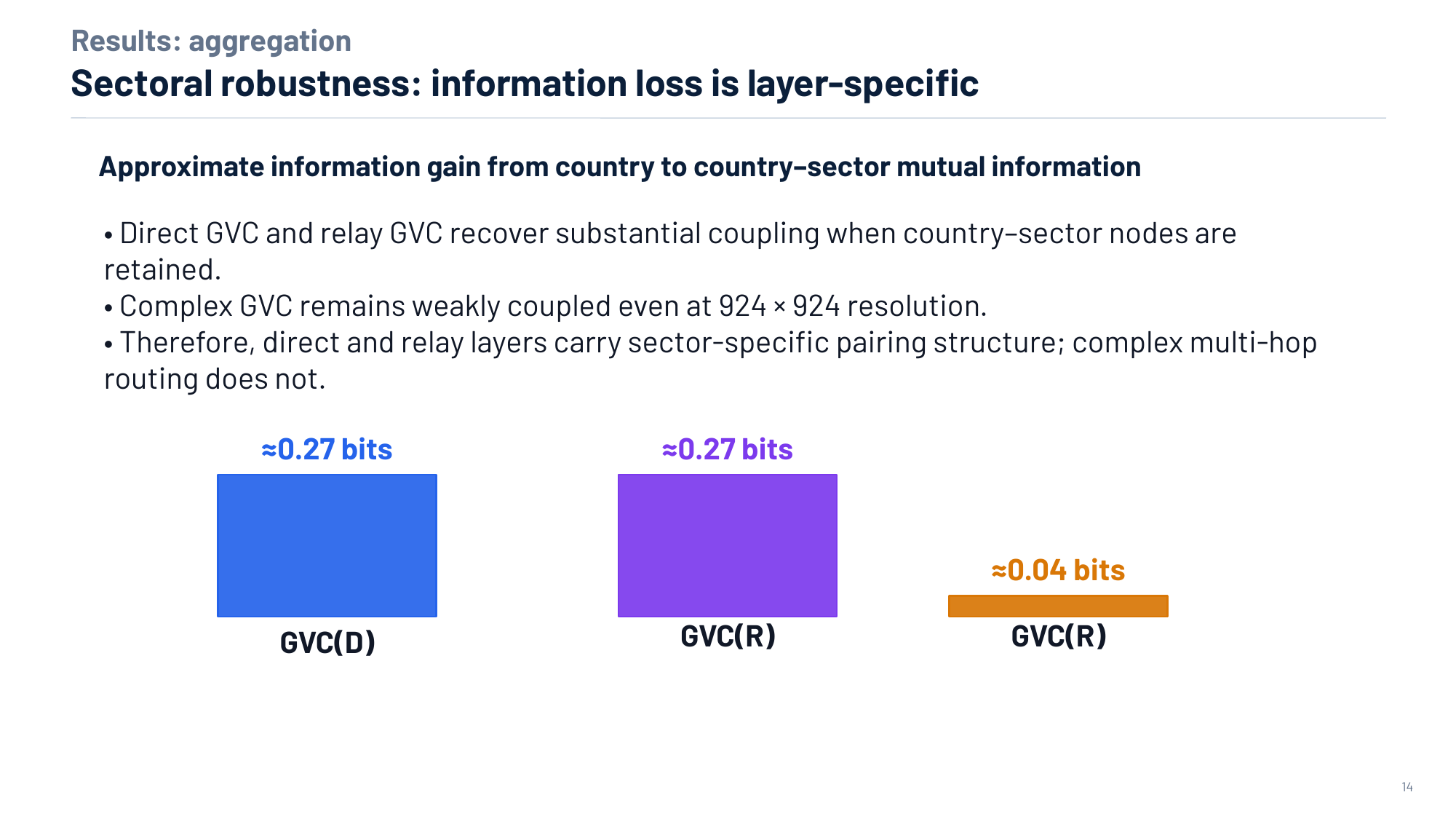

Results: aggregation
Sectoral robustness: information loss is layer-specific

Approximate information gain from country to country–sector mutual information
• Direct GVC and relay GVC recover substantial coupling when country–sector nodes are retained.
• Complex GVC remains weakly coupled even at 924 × 924 resolution.
• Therefore, direct and relay layers carry sector-specific pairing structure; complex multi-hop routing does not.
≈0.27 bits
≈0.27 bits

≈0.04 bits

GVC(R)
GVC(R)
GVC(D)
14